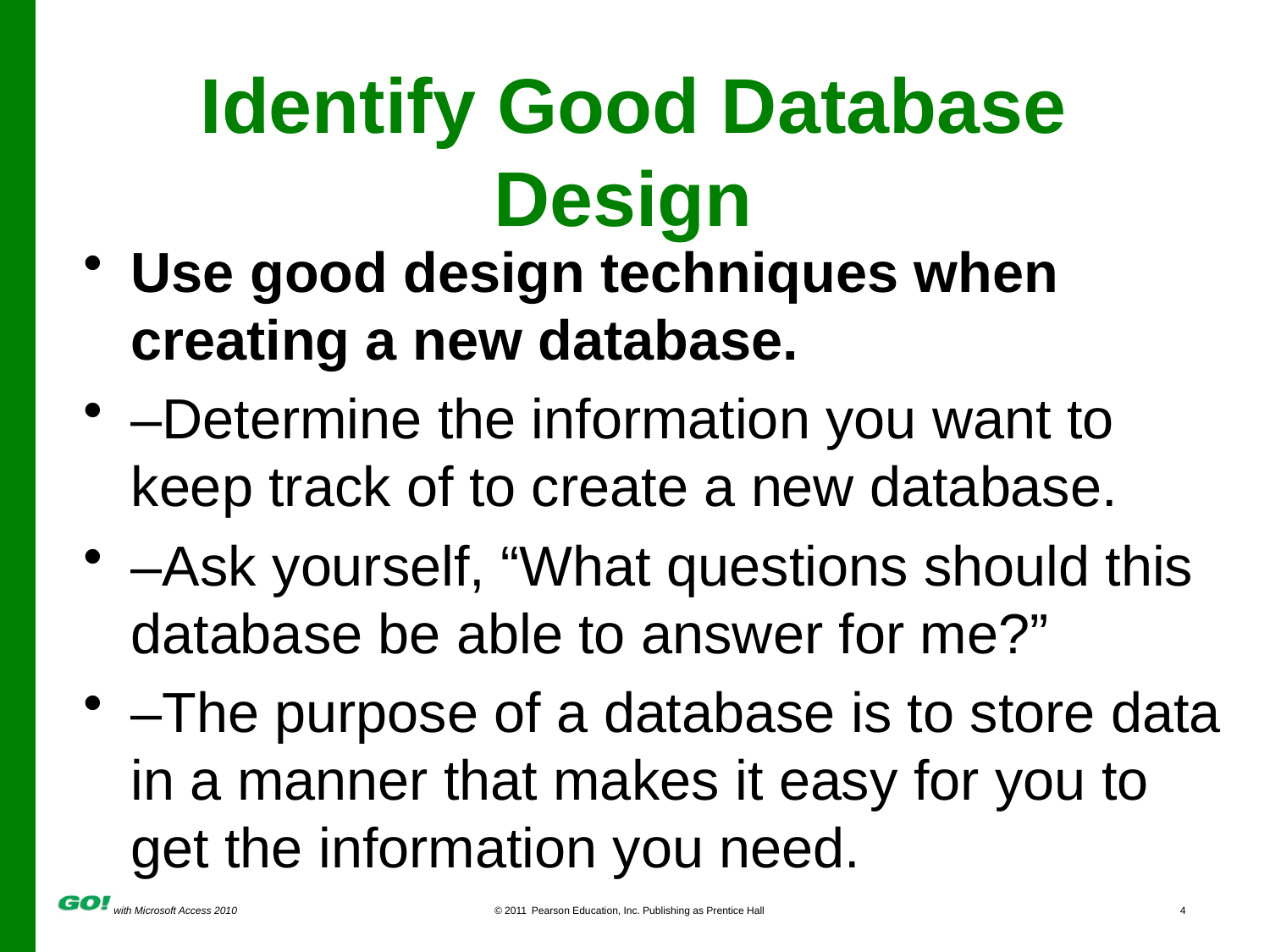

# Identify Good Database Design
Use good design techniques when creating a new database.
–Determine the information you want to keep track of to create a new database.
–Ask yourself, “What questions should this database be able to answer for me?”
–The purpose of a database is to store data in a manner that makes it easy for you to get the information you need.